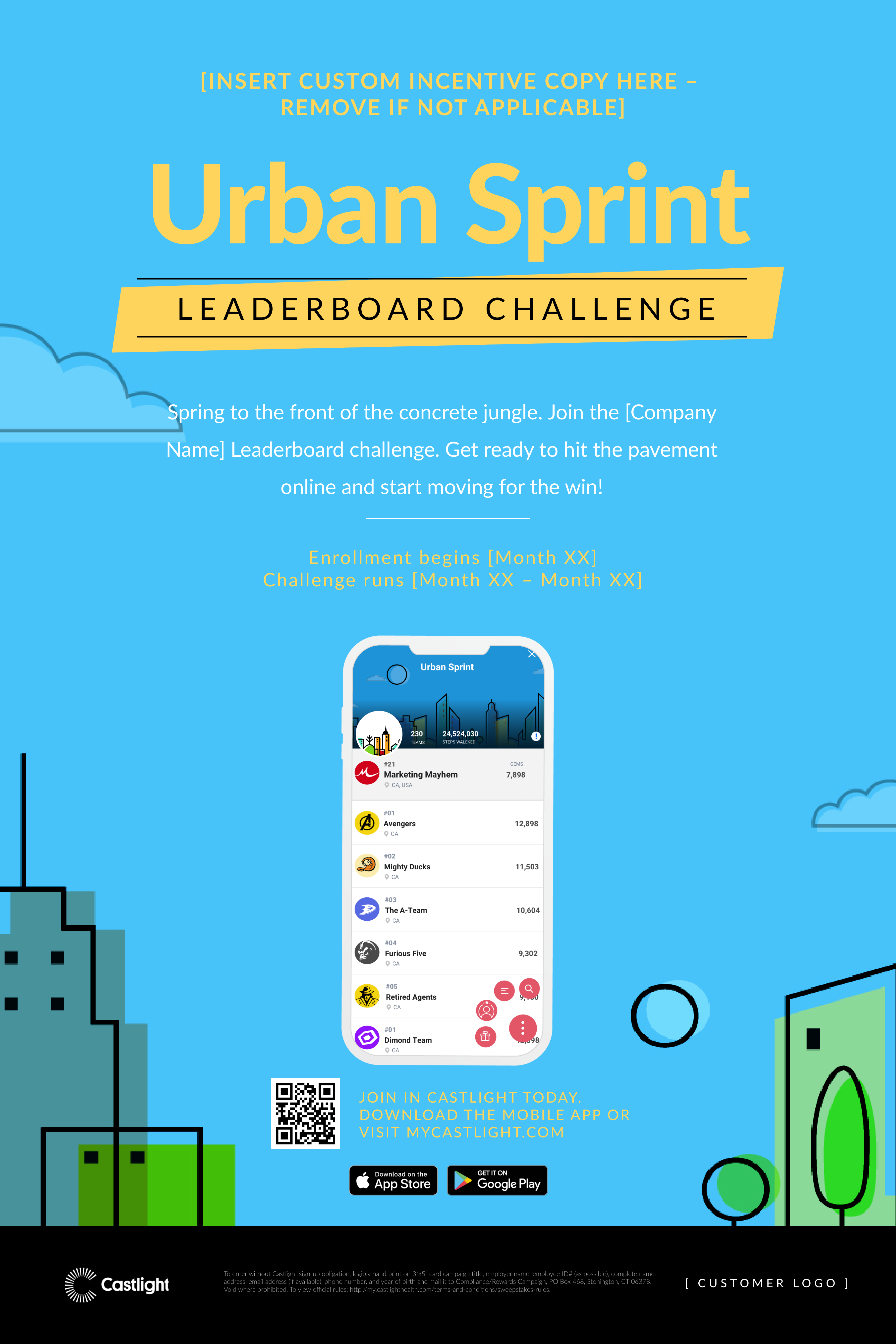

[INSERT CUSTOM INCENTIVE COPY HERE –
REMOVE IF NOT APPLICABLE]
Urban Sprint

LEADERBOARD CHALLENGE
Spring to the front of the concrete jungle. Join the [Company Name] Leaderboard challenge. Get ready to hit the pavement online and start moving for the win!
Enrollment begins [Month XX]
Challenge runs [Month XX – Month XX]
JOIN IN CASTLIGHT TODAY.
DOWNLOAD THE MOBILE APP OR
VISIT MYCASTLIGHT.COM
[ CUSTOMER LOGO ]